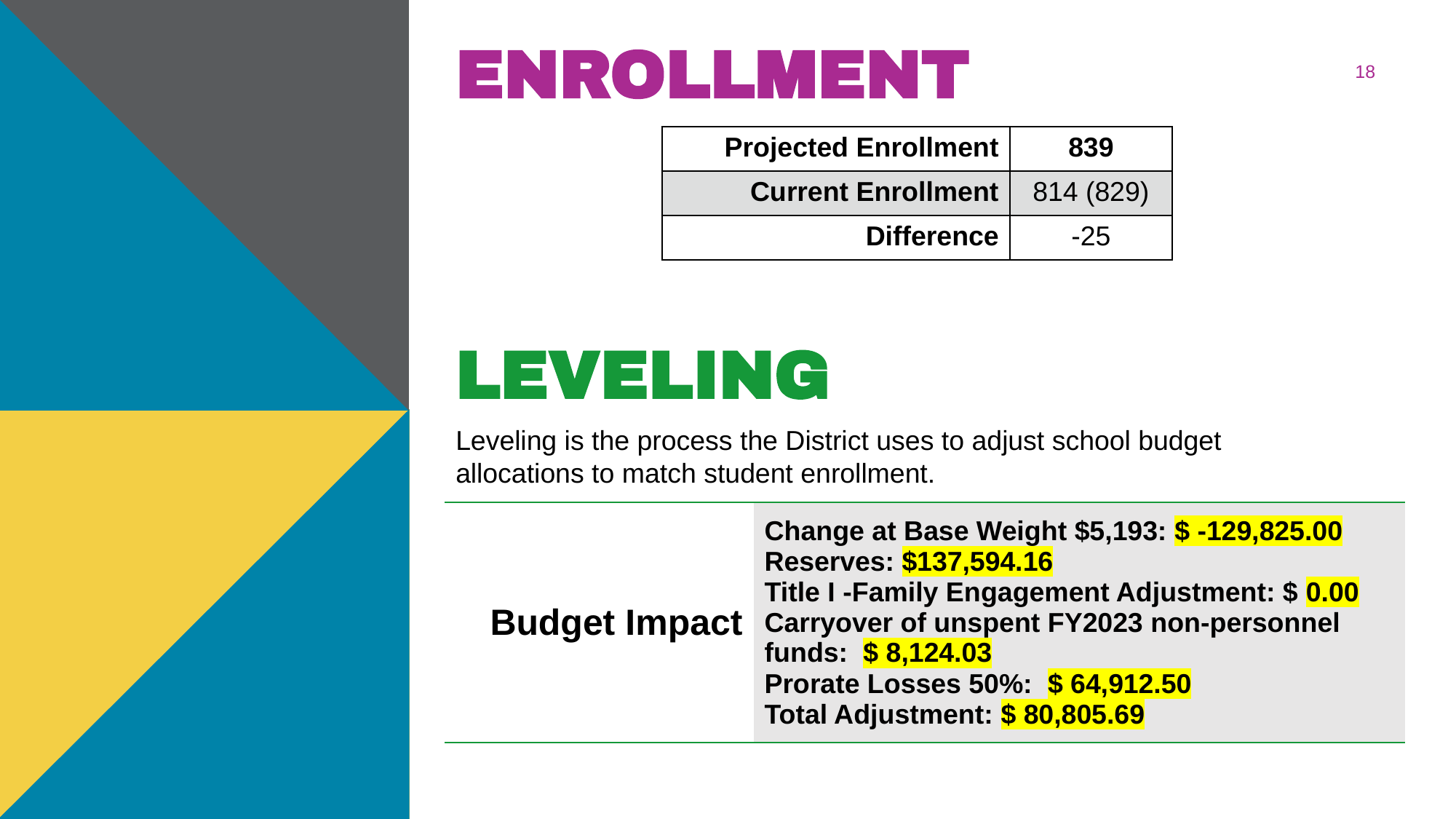

# Enrollment
18
| Projected Enrollment | 839 |
| --- | --- |
| Current Enrollment | 814 (829) |
| Difference | -25 |
Leveling
Leveling is the process the District uses to adjust school budget allocations to match student enrollment.
| Budget Impact | Change at Base Weight $5,193: $ -129,825.00 Reserves: $137,594.16 Title I -Family Engagement Adjustment: $ 0.00 Carryover of unspent FY2023 non-personnel funds:  $ 8,124.03 Prorate Losses 50%:  $ 64,912.50 Total Adjustment: $ 80,805.69 |
| --- | --- |